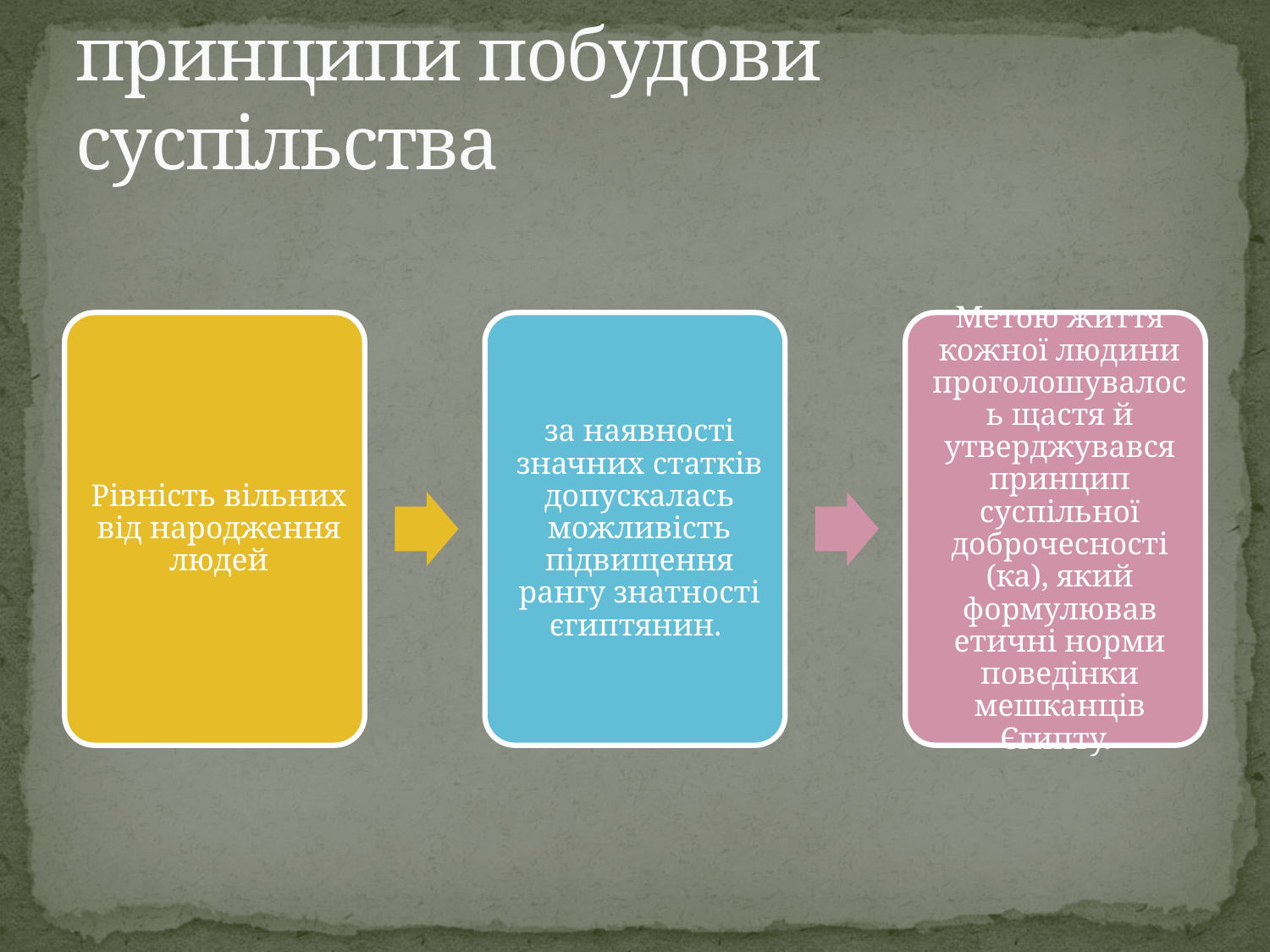

# принципи побудови суспільства
Рівність вільних від народження людей

за наявності значних статків допускалась можливість підвищення рангу знатності єгиптянин.

Метою життя кожної людини проголошувалось щастя й утверджувався принцип суспільної доброчесності (ка), який формулював етичні норми поведінки мешканців Єгипту.